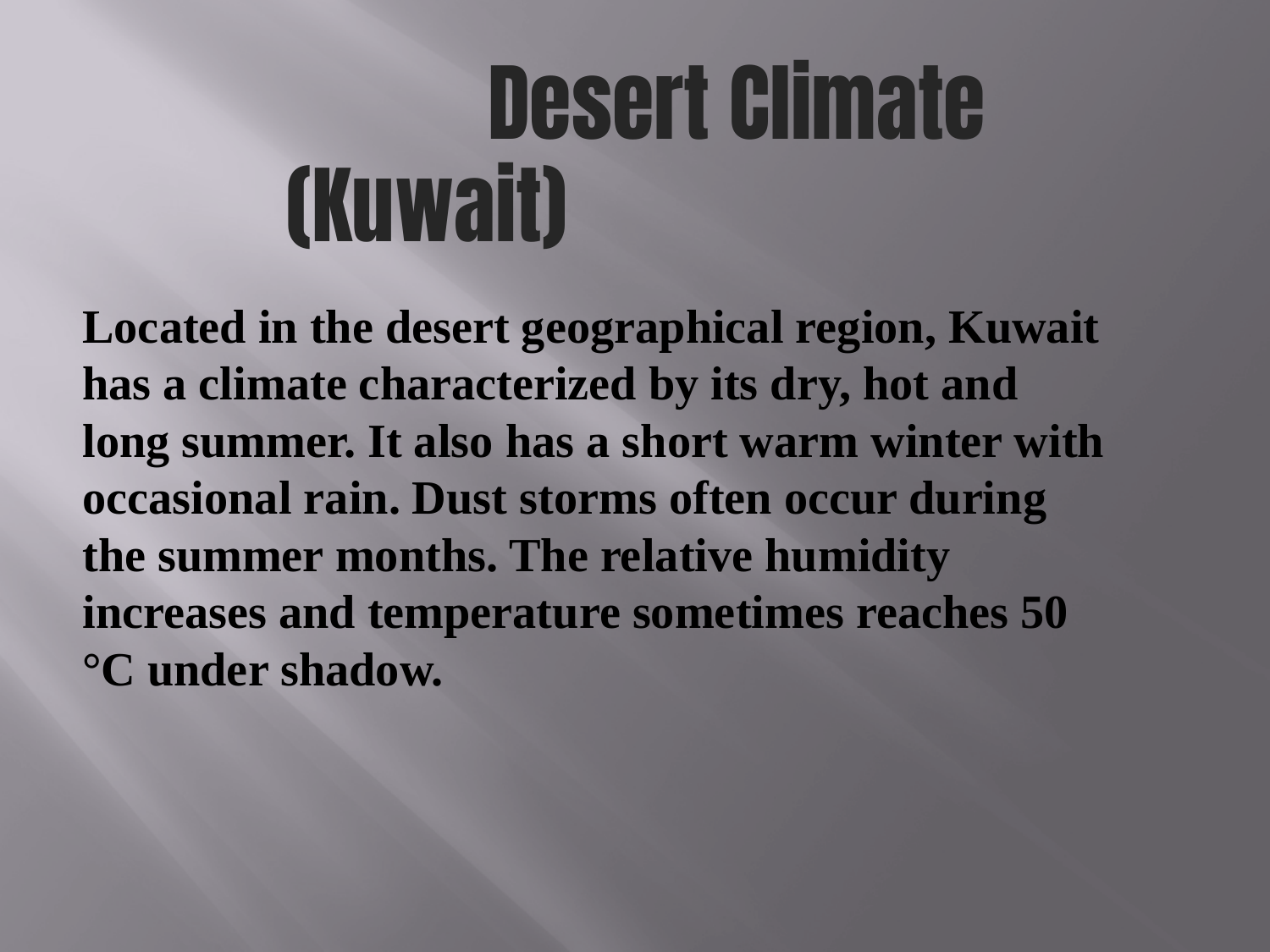

# Desert Climate (Kuwait)
Located in the desert geographical region, Kuwait has a climate characterized by its dry, hot and long summer. It also has a short warm winter with occasional rain. Dust storms often occur during the summer months. The relative humidity increases and temperature sometimes reaches 50 °C under shadow.